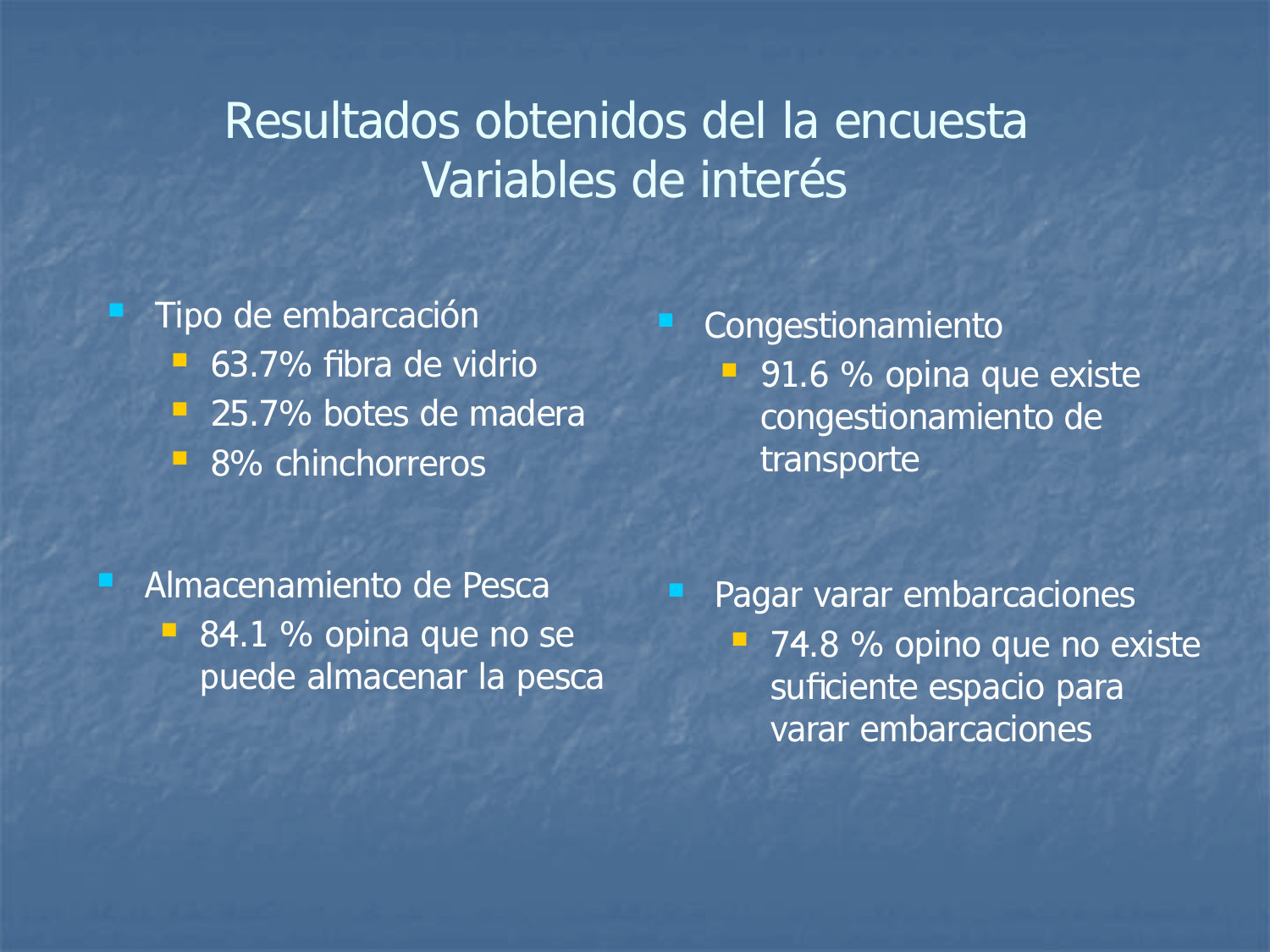

# Resultados obtenidos del la encuesta Variables de interés
Tipo de embarcación
63.7% fibra de vidrio
25.7% botes de madera
8% chinchorreros
Congestionamiento
91.6 % opina que existe congestionamiento de transporte

Almacenamiento de Pesca
84.1 % opina que no se puede almacenar la pesca
Pagar varar embarcaciones
74.8 % opino que no existe suficiente espacio para varar embarcaciones